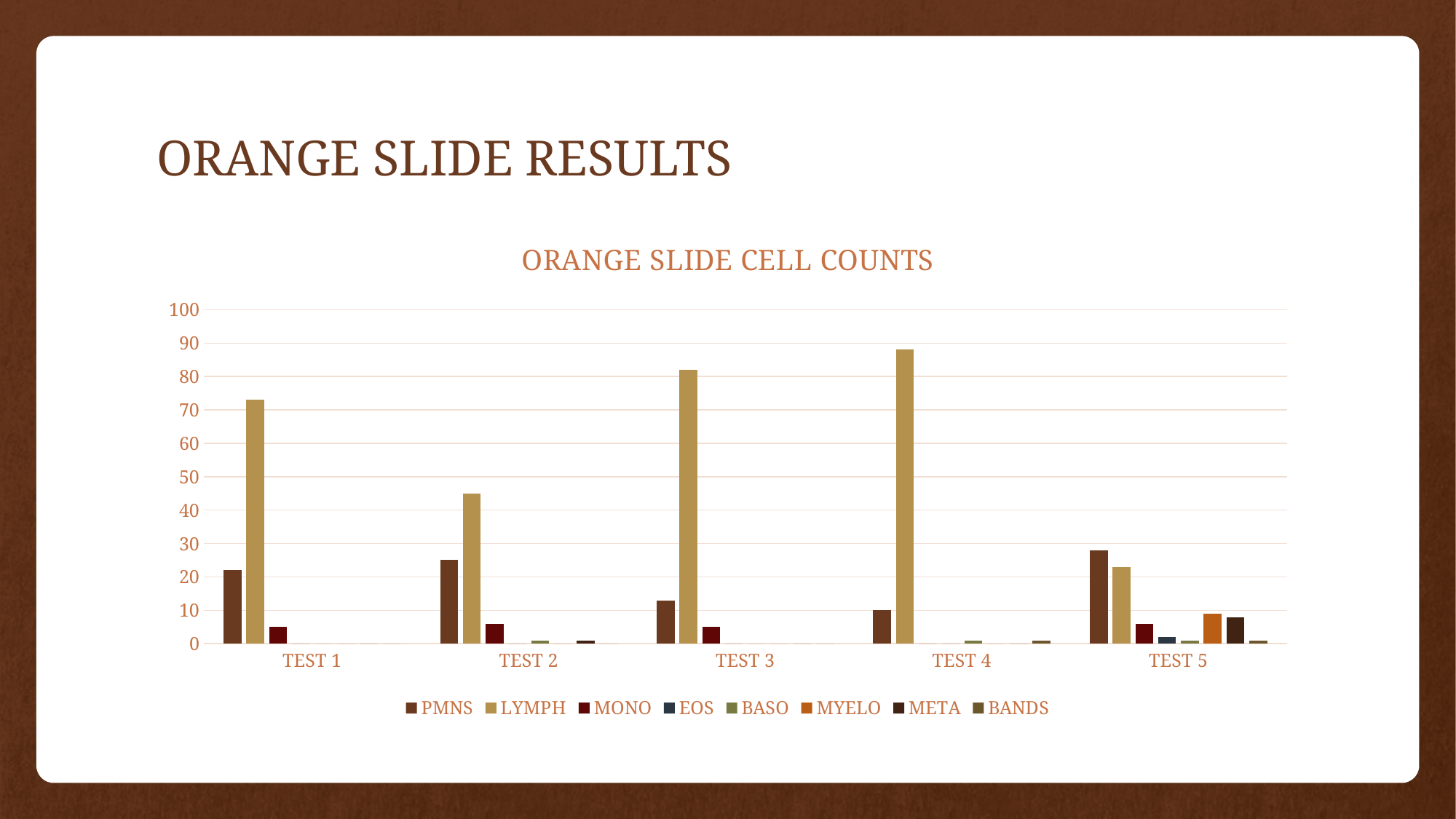

# ORANGE SLIDE RESULTS

### Chart: ORANGE SLIDE CELL COUNTS

| Category | PMNS | LYMPH | MONO | EOS | BASO | MYELO | META | BANDS |
|---|---|---|---|---|---|---|---|---|
| TEST 1 | 22.0 | 73.0 | 5.0 | 0.0 | 0.0 | 0.0 | 0.0 | 0.0 |
| TEST 2 | 25.0 | 45.0 | 6.0 | 0.0 | 1.0 | 0.0 | 1.0 | 0.0 |
| TEST 3 | 13.0 | 82.0 | 5.0 | 0.0 | 0.0 | 0.0 | 0.0 | 0.0 |
| TEST 4 | 10.0 | 88.0 | 0.0 | 0.0 | 1.0 | 0.0 | 0.0 | 1.0 |
| TEST 5 | 28.0 | 23.0 | 6.0 | 2.0 | 1.0 | 9.0 | 8.0 | 1.0 |